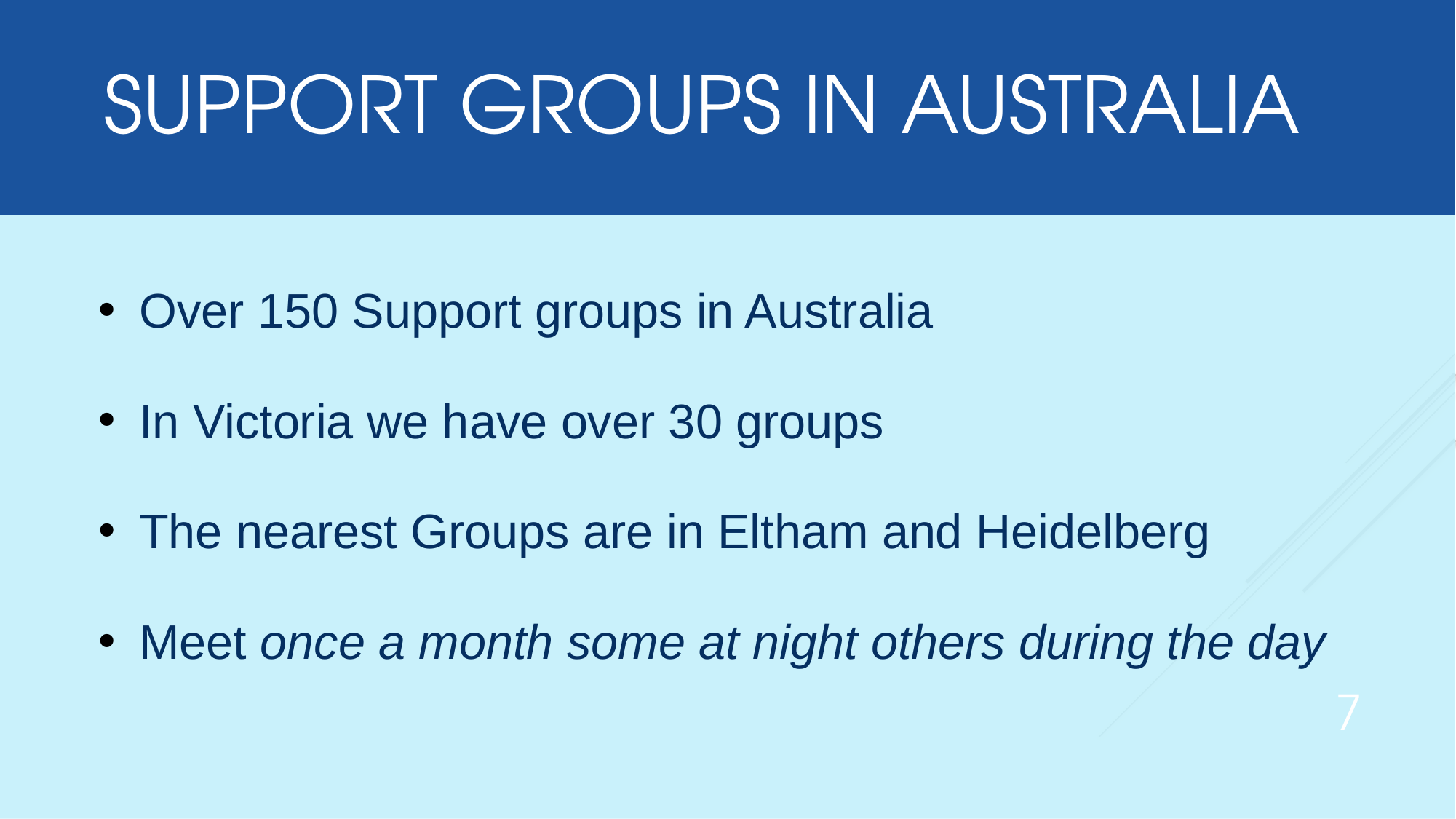

SUPPORT GROUPS IN AUSTRALIA
Over 150 Support groups in Australia

In Victoria we have over 30 groups

The nearest Groups are in Eltham and Heidelberg

Meet once a month some at night others during the day
7